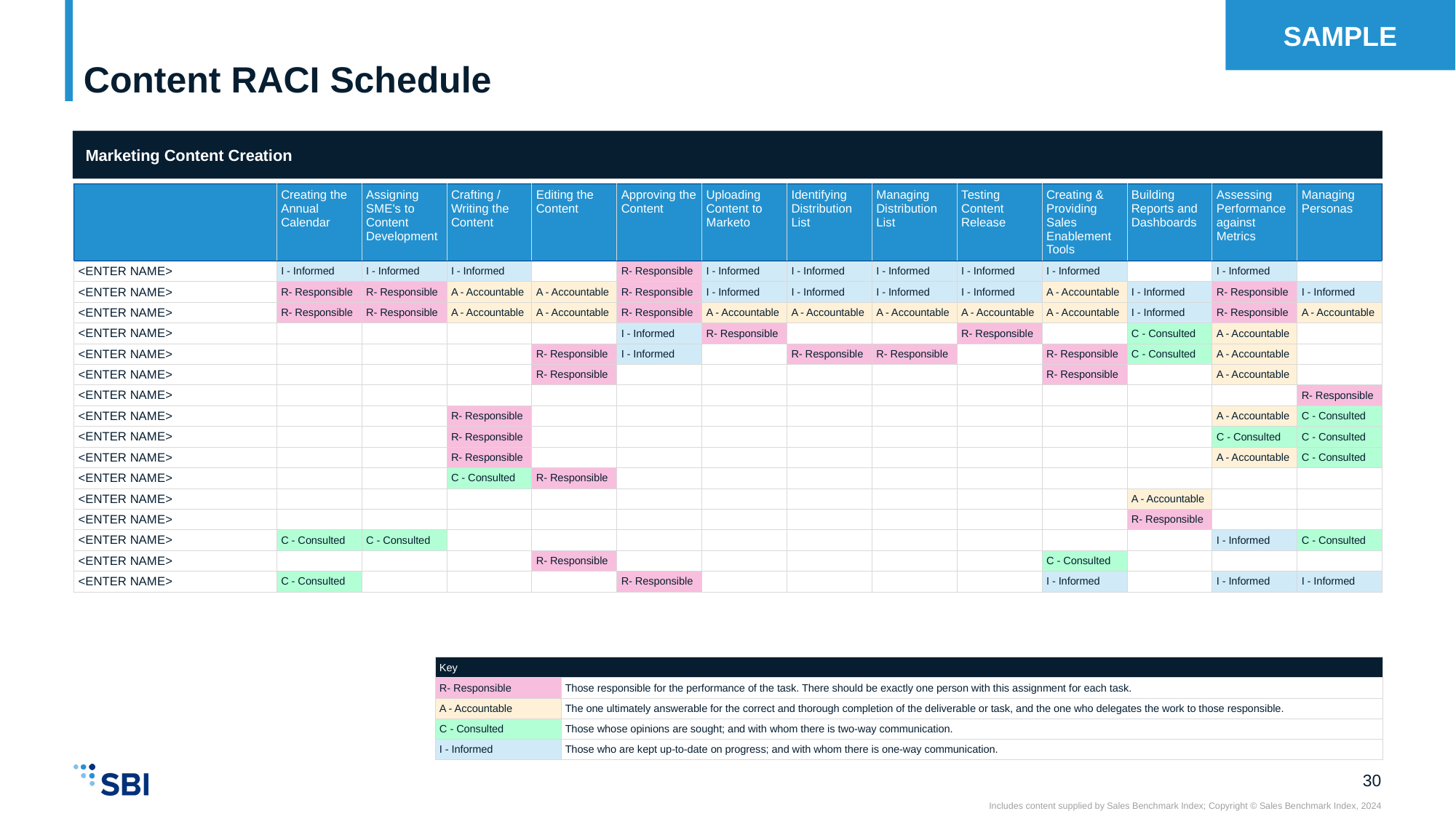

SAMPLE
# Content RACI Schedule
Marketing Content Creation
|  | Creating the Annual Calendar | Assigning SME's to Content Development | Crafting / Writing the Content | Editing the Content | Approving the Content | Uploading Content to Marketo | Identifying Distribution List | Managing Distribution List | Testing Content Release | Creating & Providing Sales Enablement Tools | Building Reports and Dashboards | Assessing Performance against Metrics | Managing Personas |
| --- | --- | --- | --- | --- | --- | --- | --- | --- | --- | --- | --- | --- | --- |
| <ENTER NAME> | I - Informed | I - Informed | I - Informed |  | R- Responsible | I - Informed | I - Informed | I - Informed | I - Informed | I - Informed |  | I - Informed |  |
| <ENTER NAME> | R- Responsible | R- Responsible | A - Accountable | A - Accountable | R- Responsible | I - Informed | I - Informed | I - Informed | I - Informed | A - Accountable | I - Informed | R- Responsible | I - Informed |
| <ENTER NAME> | R- Responsible | R- Responsible | A - Accountable | A - Accountable | R- Responsible | A - Accountable | A - Accountable | A - Accountable | A - Accountable | A - Accountable | I - Informed | R- Responsible | A - Accountable |
| <ENTER NAME> |  |  |  |  | I - Informed | R- Responsible |  |  | R- Responsible |  | C - Consulted | A - Accountable |  |
| <ENTER NAME> |  |  |  | R- Responsible | I - Informed |  | R- Responsible | R- Responsible |  | R- Responsible | C - Consulted | A - Accountable |  |
| <ENTER NAME> |  |  |  | R- Responsible |  |  |  |  |  | R- Responsible |  | A - Accountable |  |
| <ENTER NAME> |  |  |  |  |  |  |  |  |  |  |  |  | R- Responsible |
| <ENTER NAME> |  |  | R- Responsible |  |  |  |  |  |  |  |  | A - Accountable | C - Consulted |
| <ENTER NAME> |  |  | R- Responsible |  |  |  |  |  |  |  |  | C - Consulted | C - Consulted |
| <ENTER NAME> |  |  | R- Responsible |  |  |  |  |  |  |  |  | A - Accountable | C - Consulted |
| <ENTER NAME> |  |  | C - Consulted | R- Responsible |  |  |  |  |  |  |  |  |  |
| <ENTER NAME> |  |  |  |  |  |  |  |  |  |  | A - Accountable |  |  |
| <ENTER NAME> |  |  |  |  |  |  |  |  |  |  | R- Responsible |  |  |
| <ENTER NAME> | C - Consulted | C - Consulted |  |  |  |  |  |  |  |  |  | I - Informed | C - Consulted |
| <ENTER NAME> |  |  |  | R- Responsible |  |  |  |  |  | C - Consulted |  |  |  |
| <ENTER NAME> | C - Consulted |  |  |  | R- Responsible |  |  |  |  | I - Informed |  | I - Informed | I - Informed |
| Key |  |
| --- | --- |
| R- Responsible | Those responsible for the performance of the task. There should be exactly one person with this assignment for each task. |
| A - Accountable | The one ultimately answerable for the correct and thorough completion of the deliverable or task, and the one who delegates the work to those responsible. |
| C - Consulted | Those whose opinions are sought; and with whom there is two-way communication. |
| I - Informed | Those who are kept up-to-date on progress; and with whom there is one-way communication. |